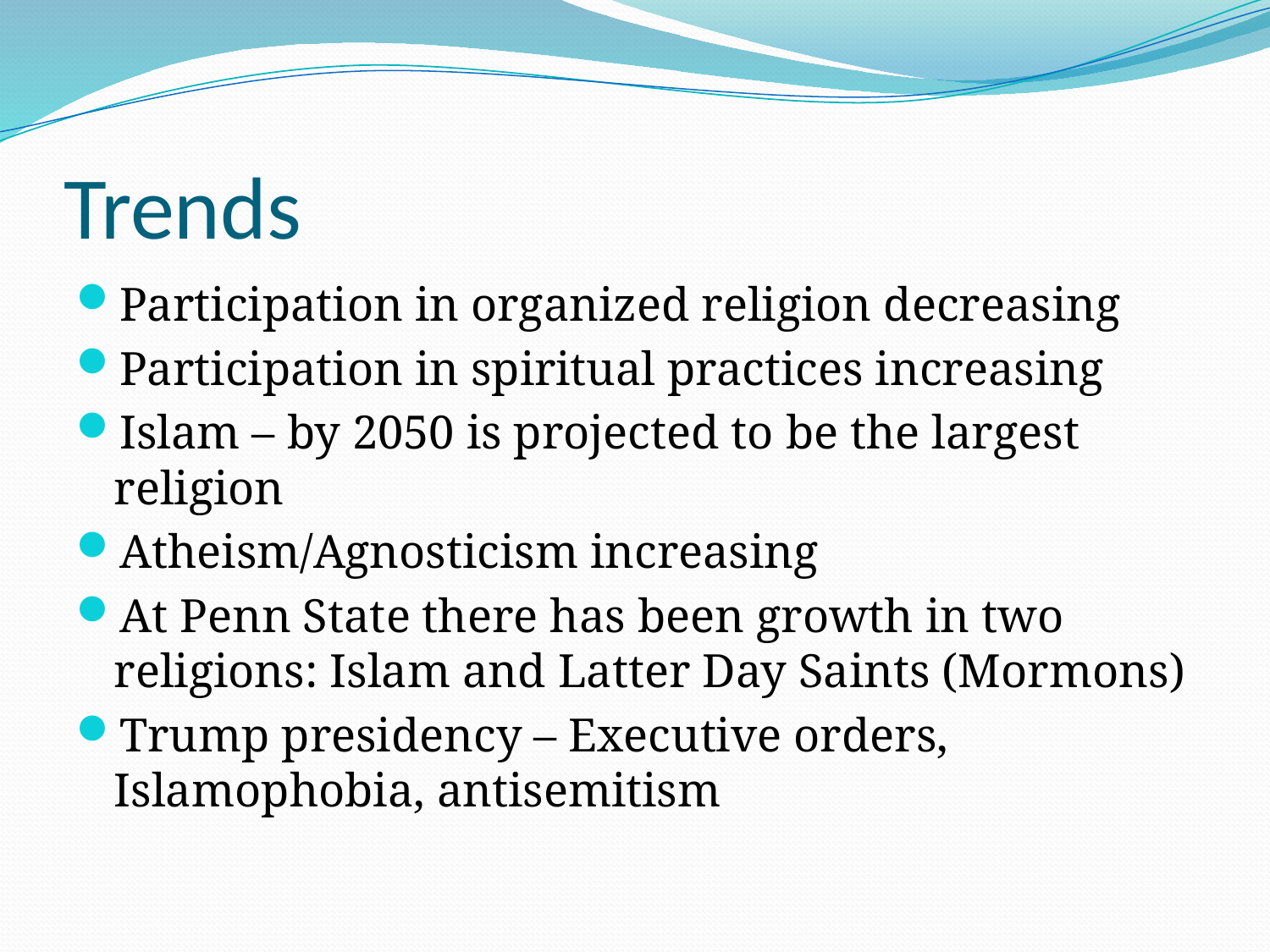

# Trends
Participation in organized religion decreasing
Participation in spiritual practices increasing
Islam – by 2050 is projected to be the largest religion
Atheism/Agnosticism increasing
At Penn State there has been growth in two religions: Islam and Latter Day Saints (Mormons)
Trump presidency – Executive orders, Islamophobia, antisemitism